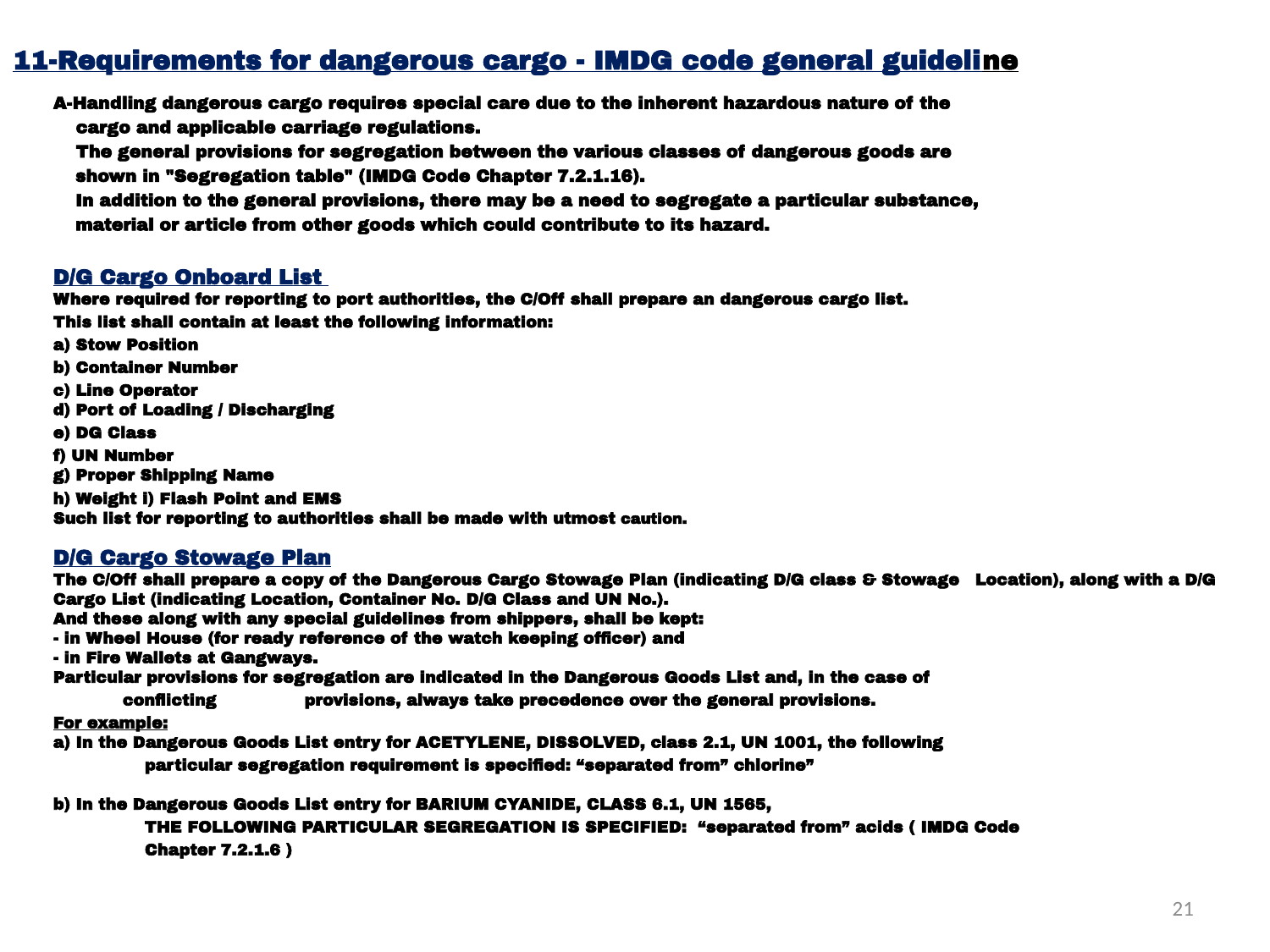

11-Requirements for dangerous cargo - IMDG code general guideline
A-Handling dangerous cargo requires special care due to the inherent hazardous nature of the
	    cargo and applicable carriage regulations.
	    The general provisions for segregation between the various classes of dangerous goods are
           shown in "Segregation table" (IMDG Code Chapter 7.2.1.16).
           In addition to the general provisions, there may be a need to segregate a particular substance,
           material or article from other goods which could contribute to its hazard.
	D/G Cargo Onboard List
	Where required for reporting to port authorities, the C/Off shall prepare an dangerous cargo list.
		This list shall contain at least the following information:
		a) Stow Position
		b) Container Number
		c) Line Operator
	d) Port of Loading / Discharging
		e) DG Class
		f) UN Number
	g) Proper Shipping Name
		h) Weight i) Flash Point and EMS
	Such list for reporting to authorities shall be made with utmost caution.
	D/G Cargo Stowage Plan
	The C/Off shall prepare a copy of the Dangerous Cargo Stowage Plan (indicating D/G class & Stowage 	Location), along with a D/G Cargo List (indicating Location, Container No. D/G Class and UN No.).
	And these along with any special guidelines from shippers, shall be kept:
		- in Wheel House (for ready reference of the watch keeping officer) and
		- in Fire Wallets at Gangways.
	Particular provisions for segregation are indicated in the Dangerous Goods List and, in the case of
                    conflicting 	provisions, always take precedence over the general provisions.
		For example:
	a) In the Dangerous Goods List entry for ACETYLENE, DISSOLVED, class 2.1, UN 1001, the following
                        particular segregation requirement is specified: “separated from” chlorine”
	b) In the Dangerous Goods List entry for BARIUM CYANIDE, CLASS 6.1, UN 1565,
                        THE FOLLOWING PARTICULAR SEGREGATION IS SPECIFIED:  “separated from” acids ( IMDG Code
                        Chapter 7.2.1.6 )
21